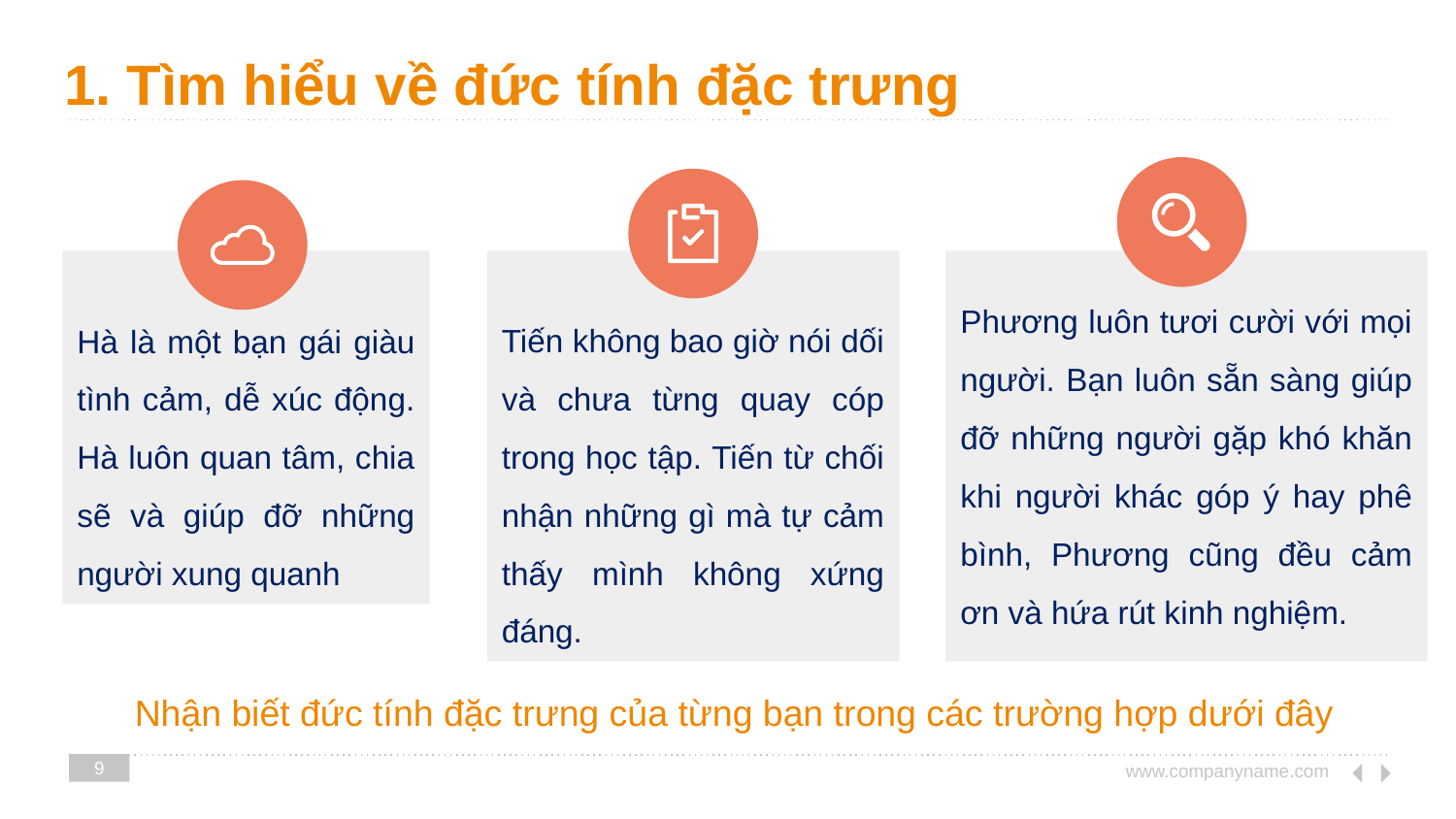

# 1. Tìm hiểu về đức tính đặc trưng

Hà là một bạn gái giàu tình cảm, dễ xúc động. Hà luôn quan tâm, chia sẽ và giúp đỡ những người xung quanh

Tiến không bao giờ nói dối và chưa từng quay cóp trong học tập. Tiến từ chối nhận những gì mà tự cảm thấy mình không xứng đáng.

Phương luôn tươi cười với mọi người. Bạn luôn sẵn sàng giúp đỡ những người gặp khó khăn khi người khác góp ý hay phê bình, Phương cũng đều cảm ơn và hứa rút kinh nghiệm.
Nhận biết đức tính đặc trưng của từng bạn trong các trường hợp dưới đây
9